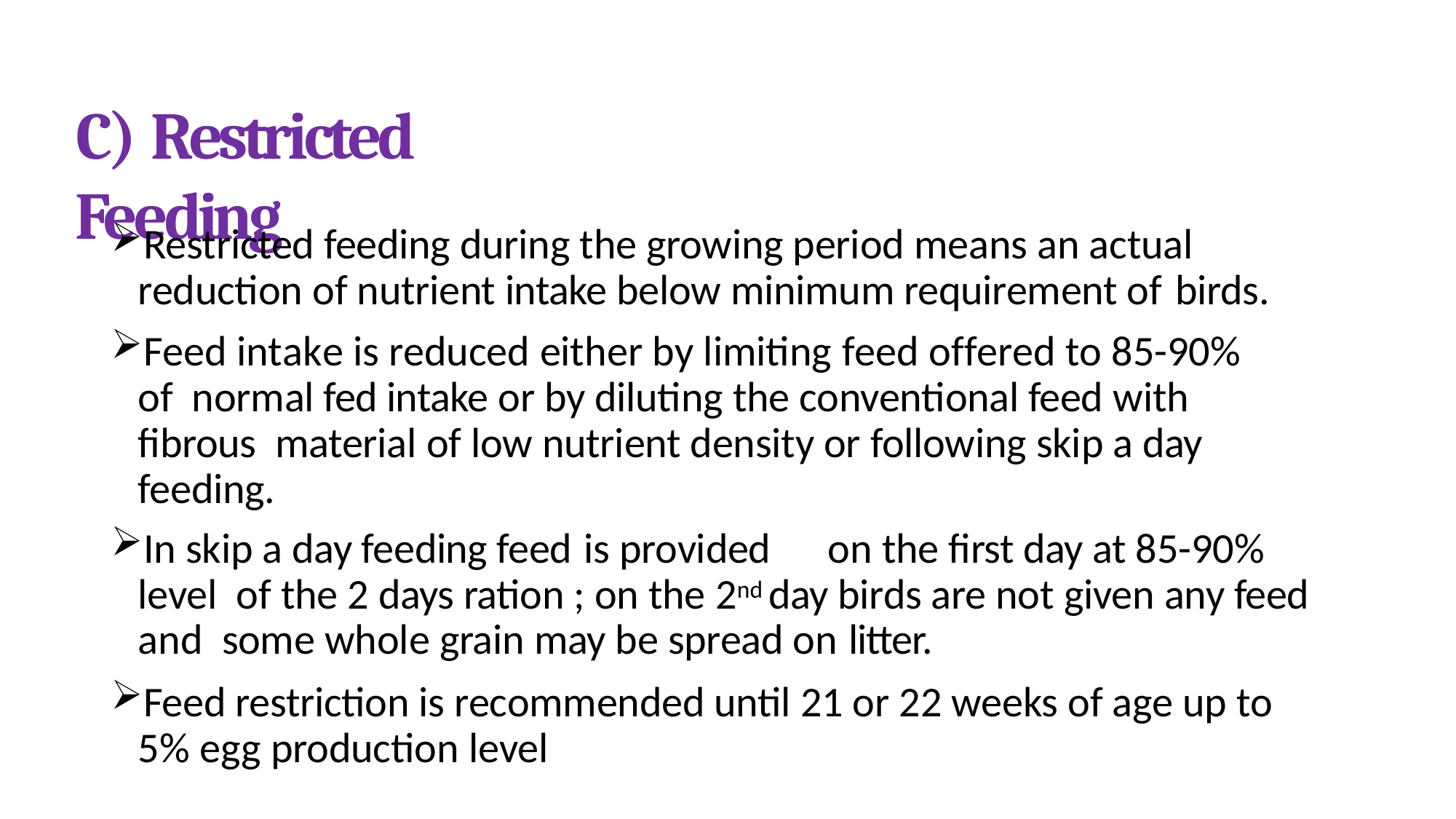

# C) Restricted Feeding
Restricted feeding during the growing period means an actual  reduction of nutrient intake below minimum requirement of birds.
Feed intake is reduced either by limiting feed offered to 85-90%	of  normal fed intake or by diluting the conventional feed with fibrous  material of low nutrient density or following skip a day feeding.
In skip a day feeding feed is provided	on the first day at 85-90% level  of the 2 days ration ; on the 2nd day birds are not given any feed and  some whole grain may be spread on litter.
Feed restriction is recommended until 21 or 22 weeks of age up to  5% egg production level